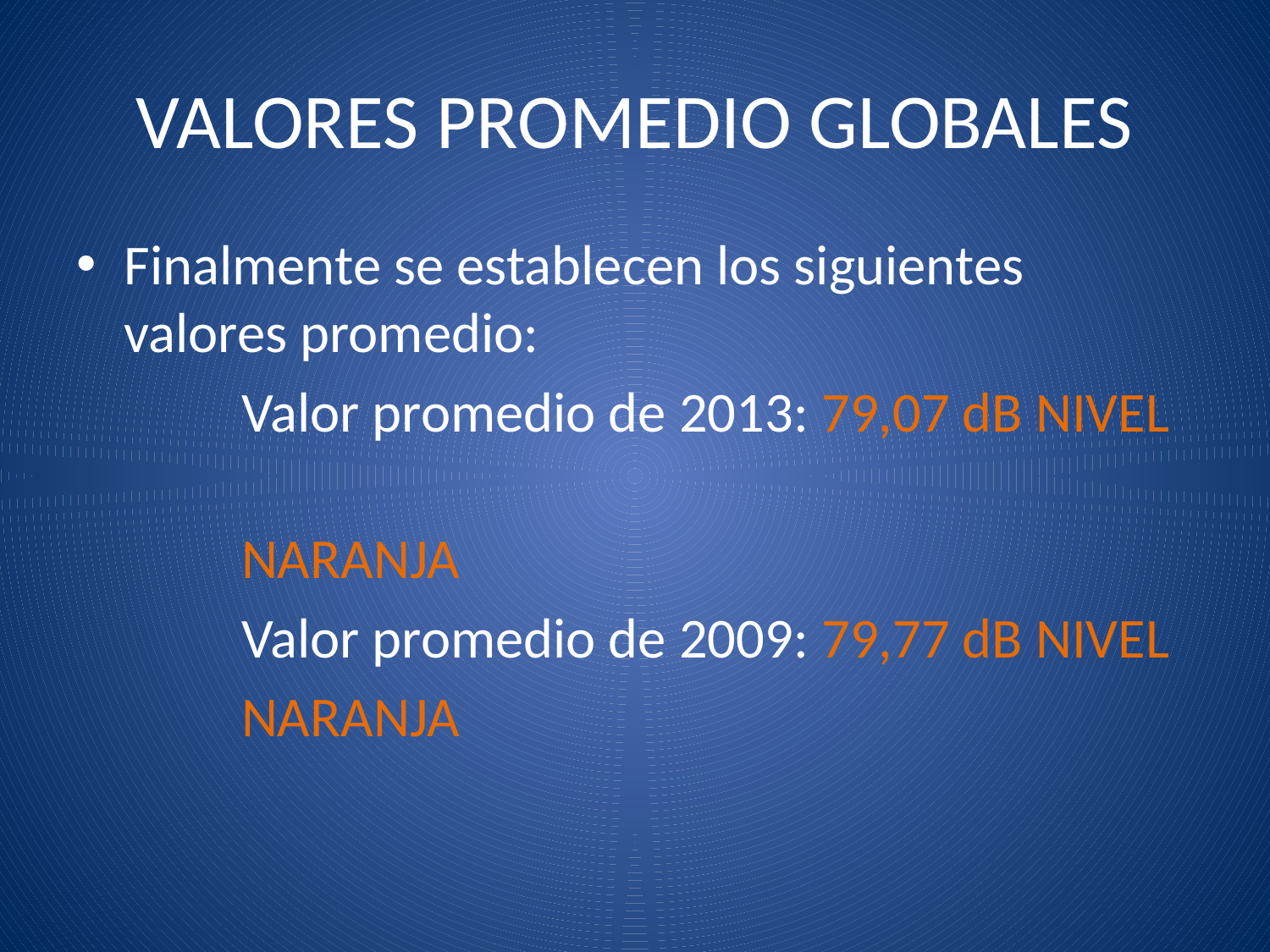

# VALORES PROMEDIO GLOBALES
Finalmente se establecen los siguientes valores promedio:
             Valor promedio de 2013: 79,07 dB NIVEL
             NARANJA
             Valor promedio de 2009: 79,77 dB NIVEL
             NARANJA